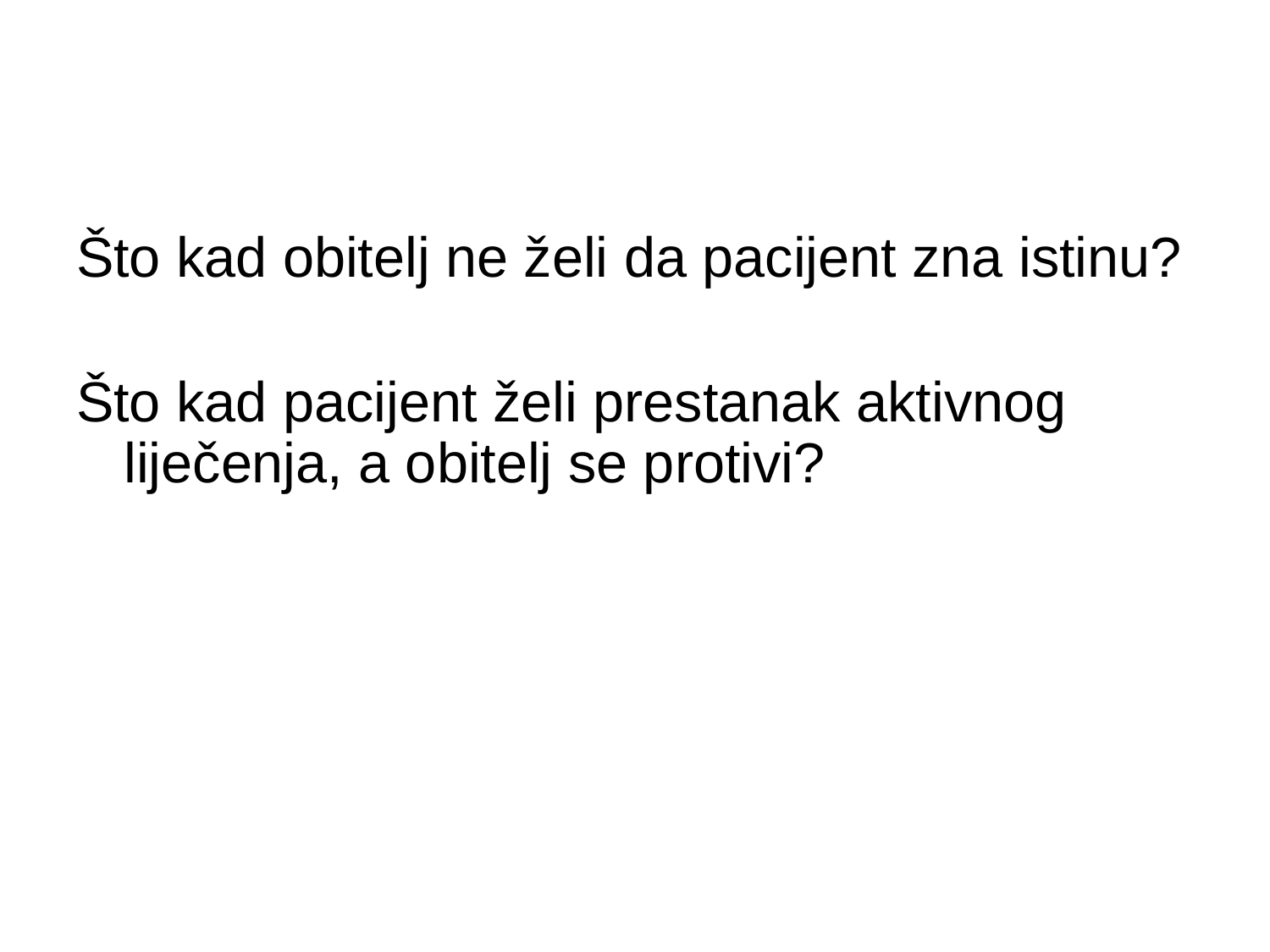

#
Što kad obitelj ne želi da pacijent zna istinu?

Što kad pacijent želi prestanak aktivnog liječenja, a obitelj se protivi?